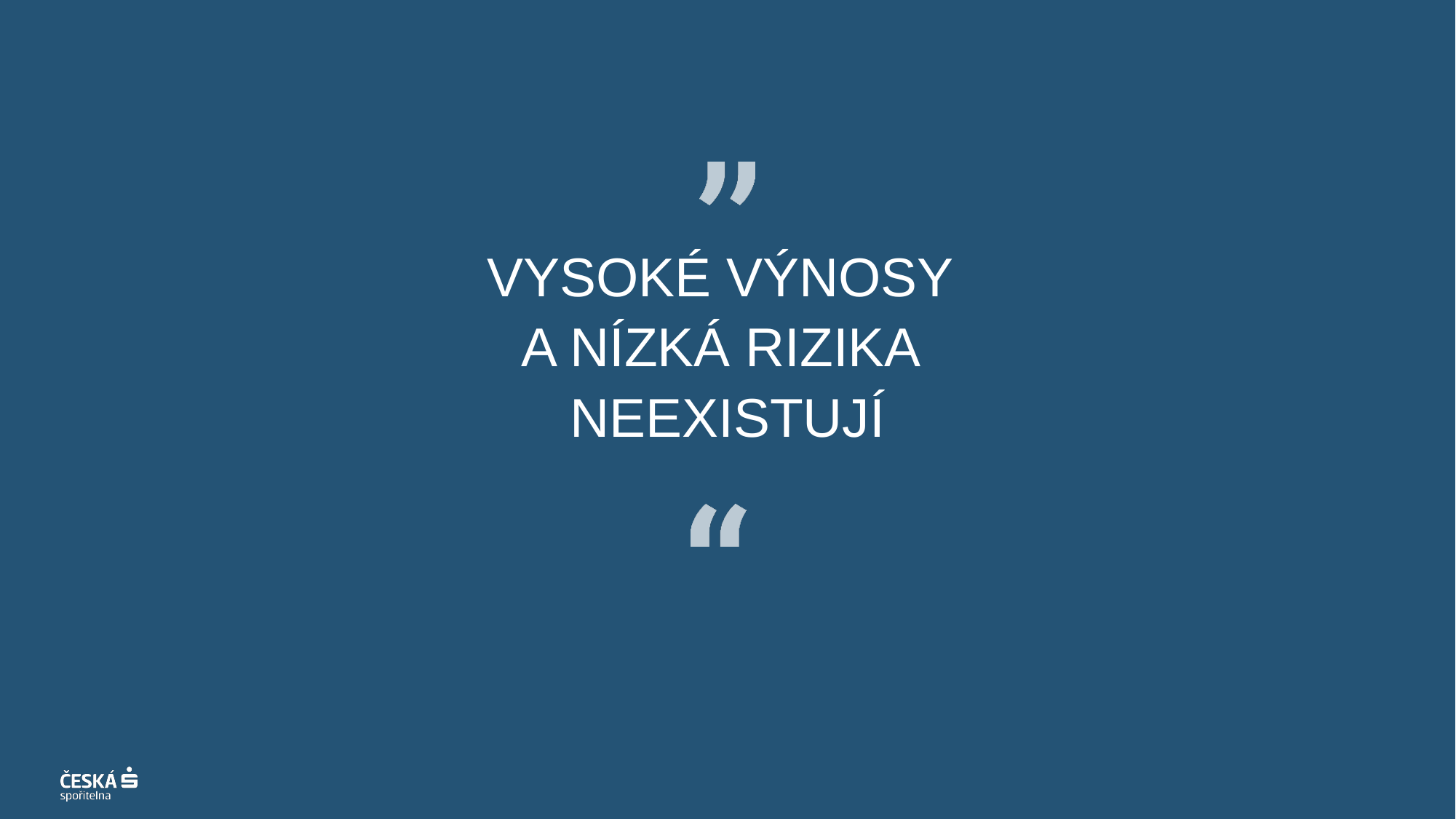

# VYSOKÉ VÝNOSY A NÍZKÁ RIZIKA NEEXISTUJÍ